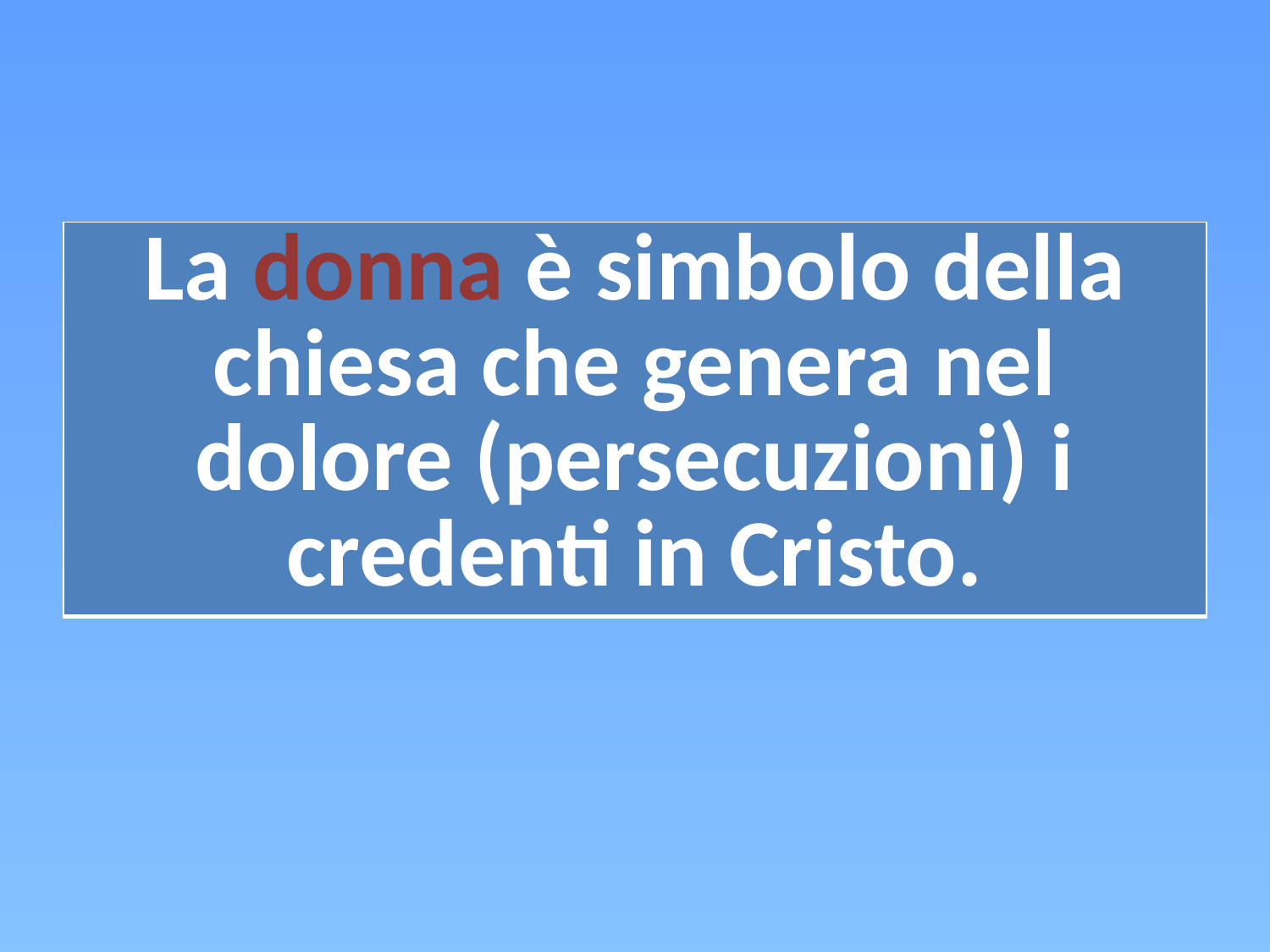

| La donna è simbolo della chiesa che genera nel dolore (persecuzioni) i credenti in Cristo. |
| --- |